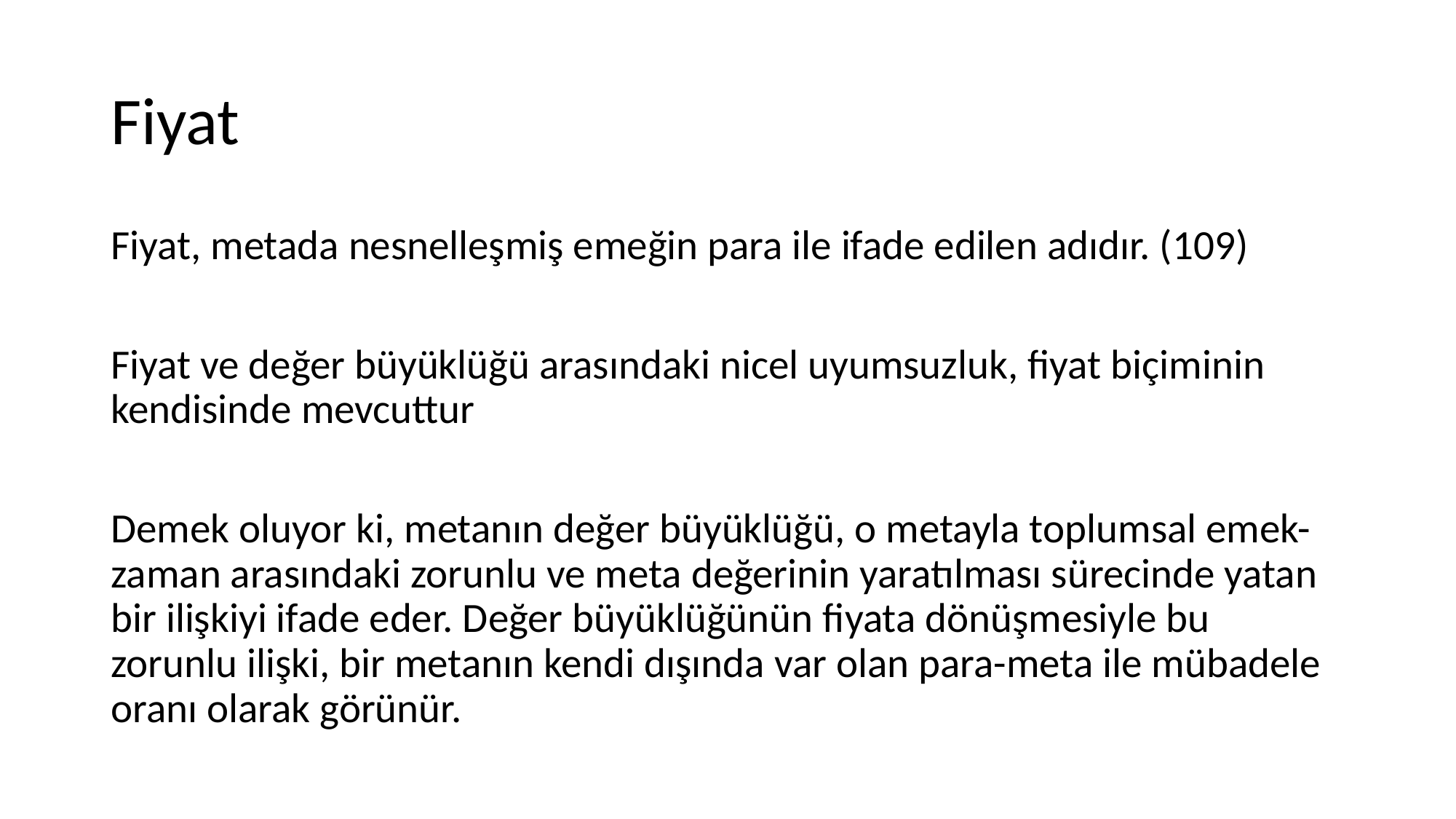

# Fiyat
Fiyat, metada nesnelleşmiş emeğin para ile ifade edilen adıdır. (109)

Fiyat ve değer büyüklüğü arasındaki nicel uyumsuzluk, fiyat biçiminin kendisinde mevcuttur

Demek oluyor ki, metanın değer büyüklüğü, o metayla toplumsal emek-zaman arasındaki zorunlu ve meta değerinin yaratılması sürecinde yatan bir ilişkiyi ifade eder. Değer büyüklüğünün fiyata dönüşmesiyle bu zorunlu ilişki, bir metanın kendi dışında var olan para-meta ile mübadele oranı olarak görünür.